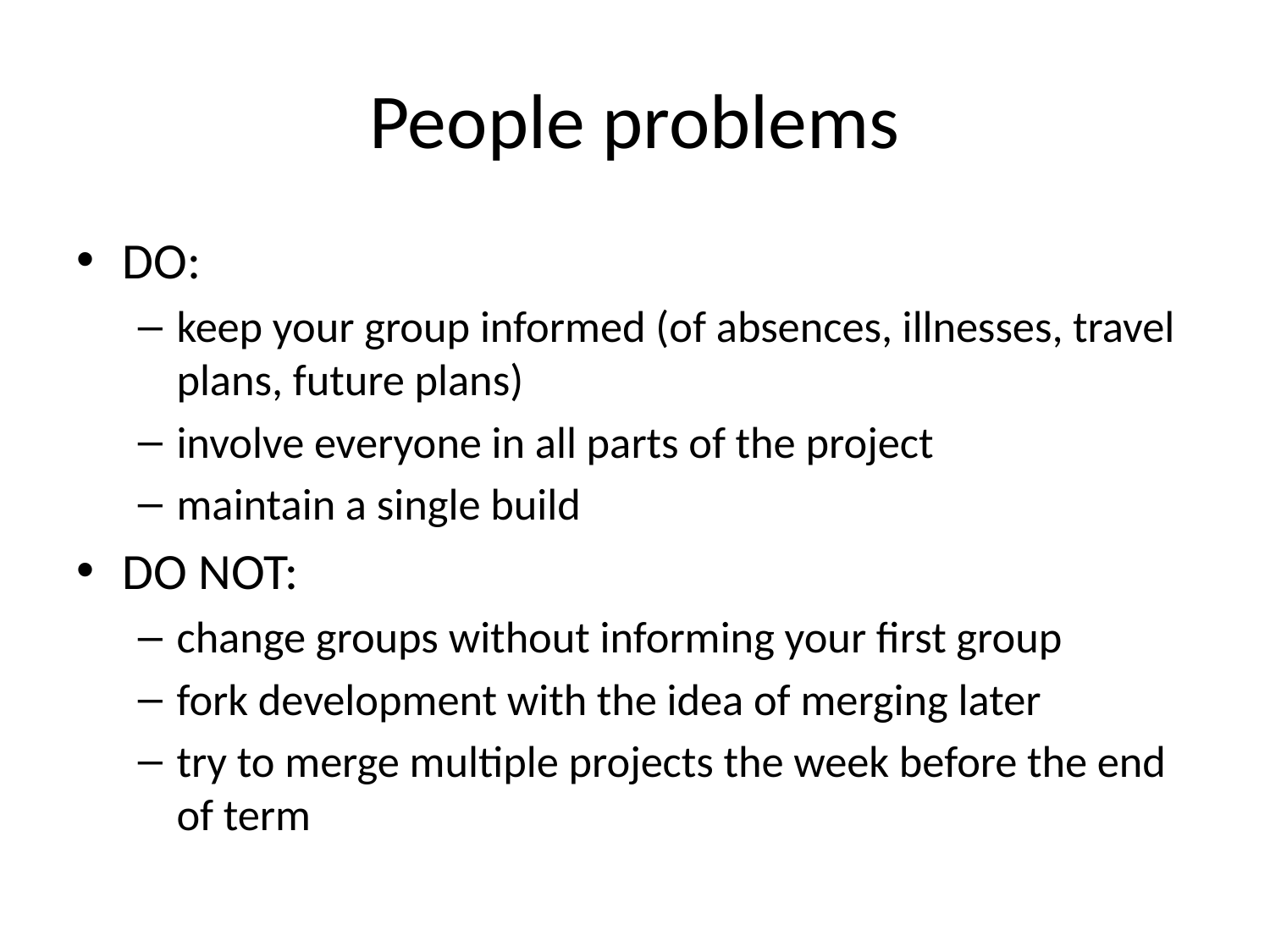

# People problems
DO:
keep your group informed (of absences, illnesses, travel plans, future plans)
involve everyone in all parts of the project
maintain a single build
DO NOT:
change groups without informing your first group
fork development with the idea of merging later
try to merge multiple projects the week before the end of term